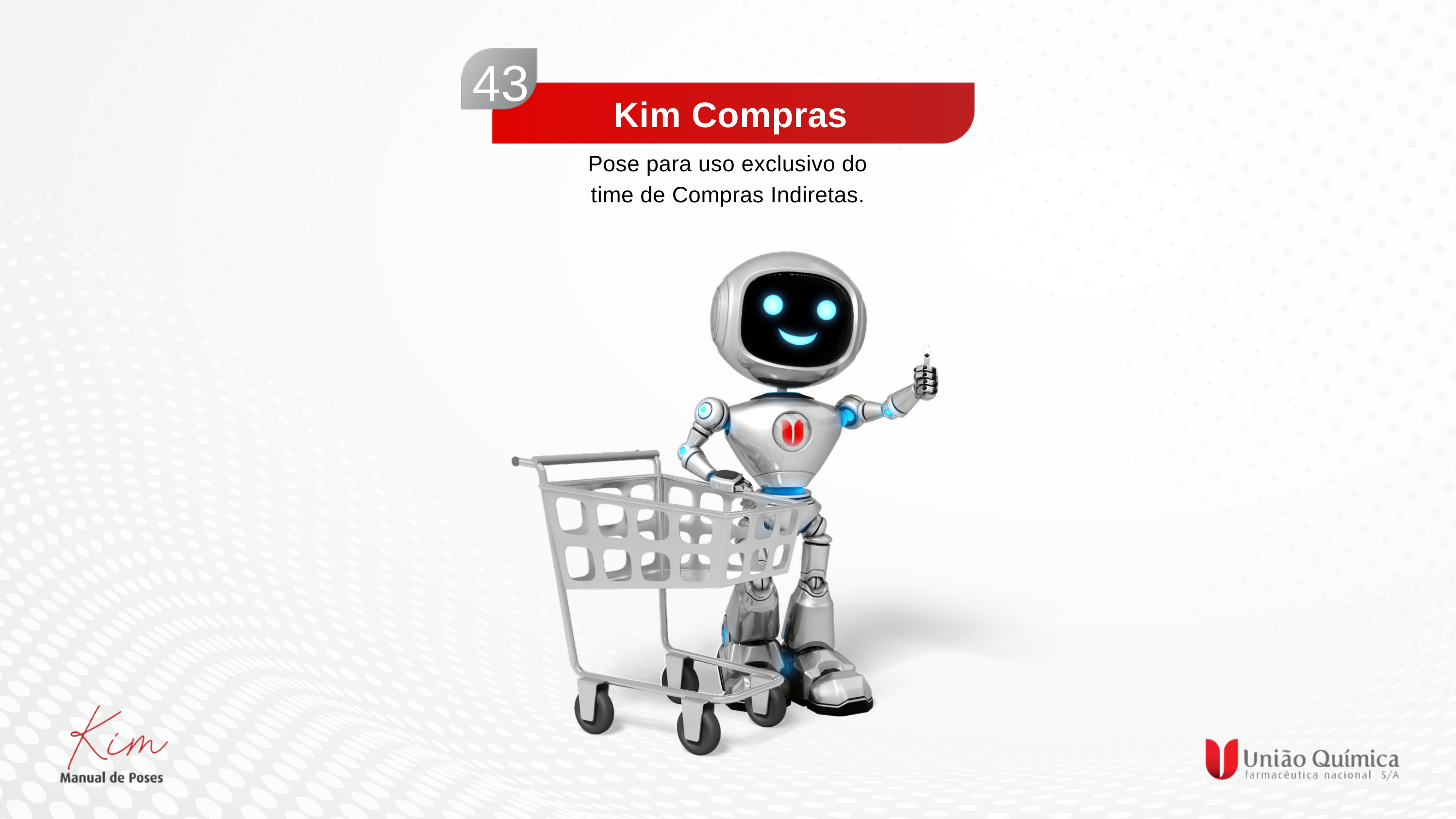

43

Kim Benefícios
Kim Compras
Pose para uso exclusivo do time de Compras Indiretas.